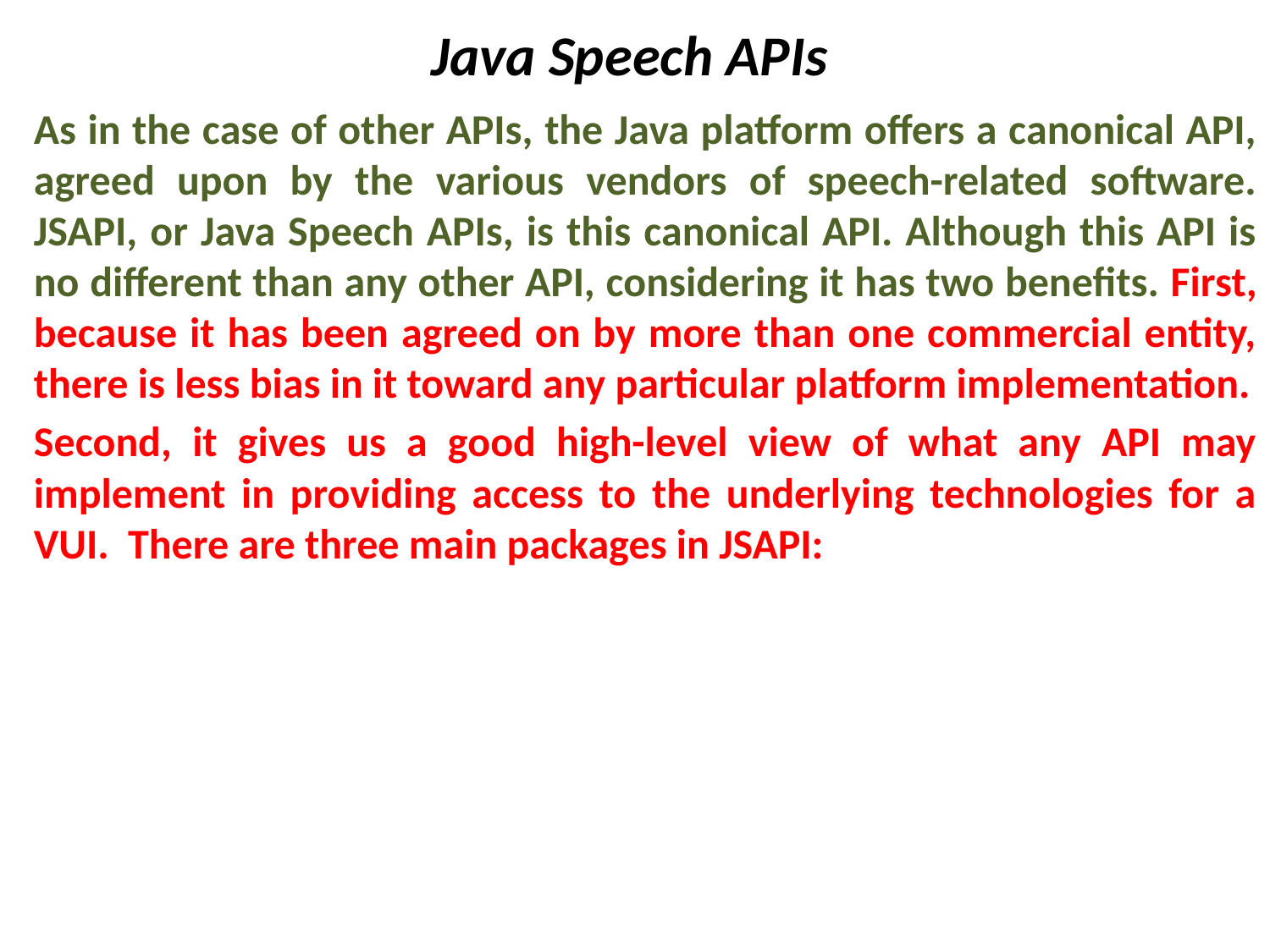

# Java Speech APIs
As in the case of other APIs, the Java platform offers a canonical API, agreed upon by the various vendors of speech-related software. JSAPI, or Java Speech APIs, is this canonical API. Although this API is no different than any other API, considering it has two benefits. First, because it has been agreed on by more than one commercial entity, there is less bias in it toward any particular platform implementation.
Second, it gives us a good high-level view of what any API may implement in providing access to the underlying technologies for a VUI.  There are three main packages in JSAPI: